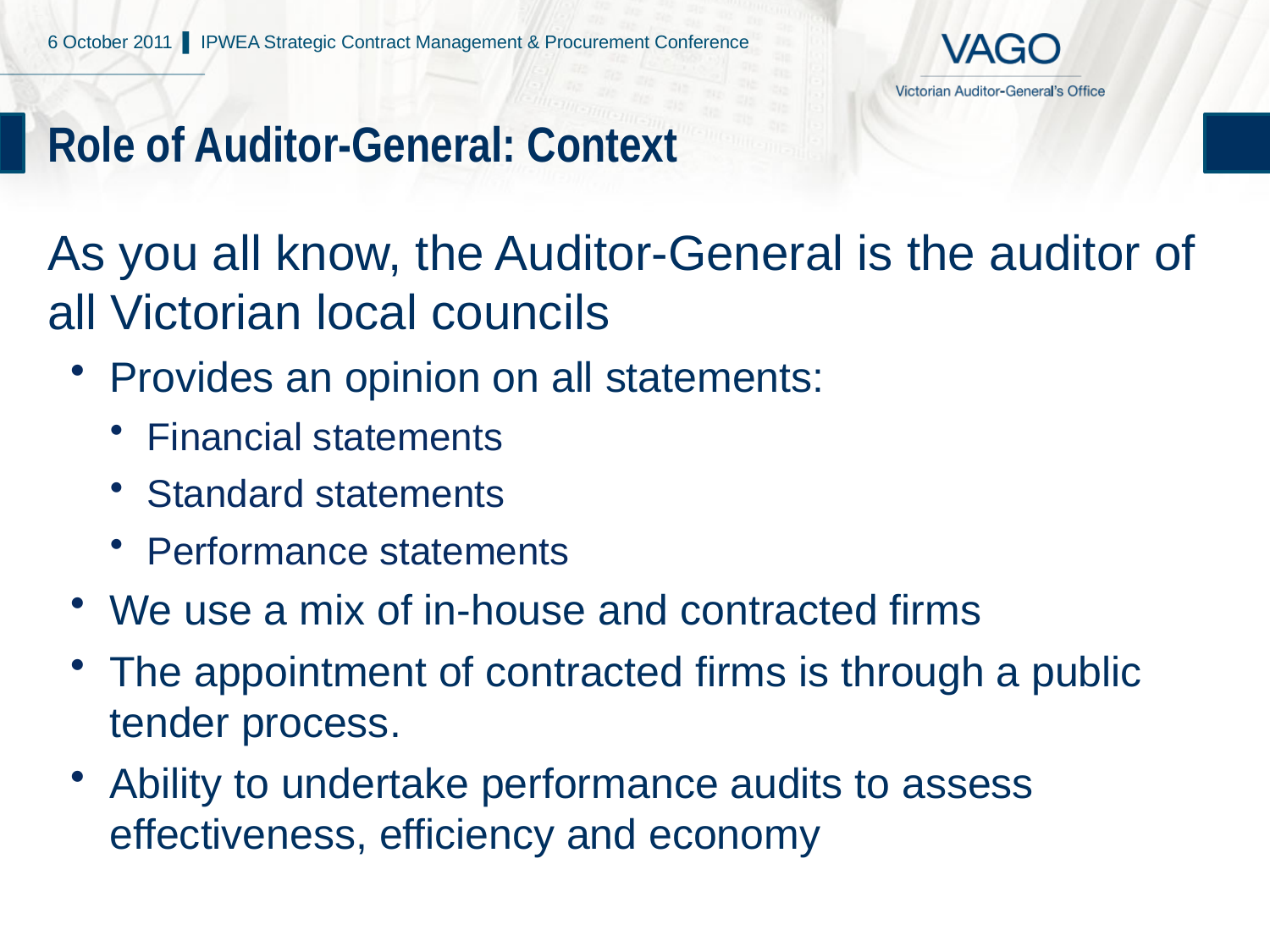

6 October 2011  ▌ IPWEA Strategic Contract Management & Procurement Conference
# Role of Auditor-General: Context
As you all know, the Auditor-General is the auditor of all Victorian local councils
Provides an opinion on all statements:
Financial statements
Standard statements
Performance statements
We use a mix of in-house and contracted firms
The appointment of contracted firms is through a public tender process.
Ability to undertake performance audits to assess effectiveness, efficiency and economy